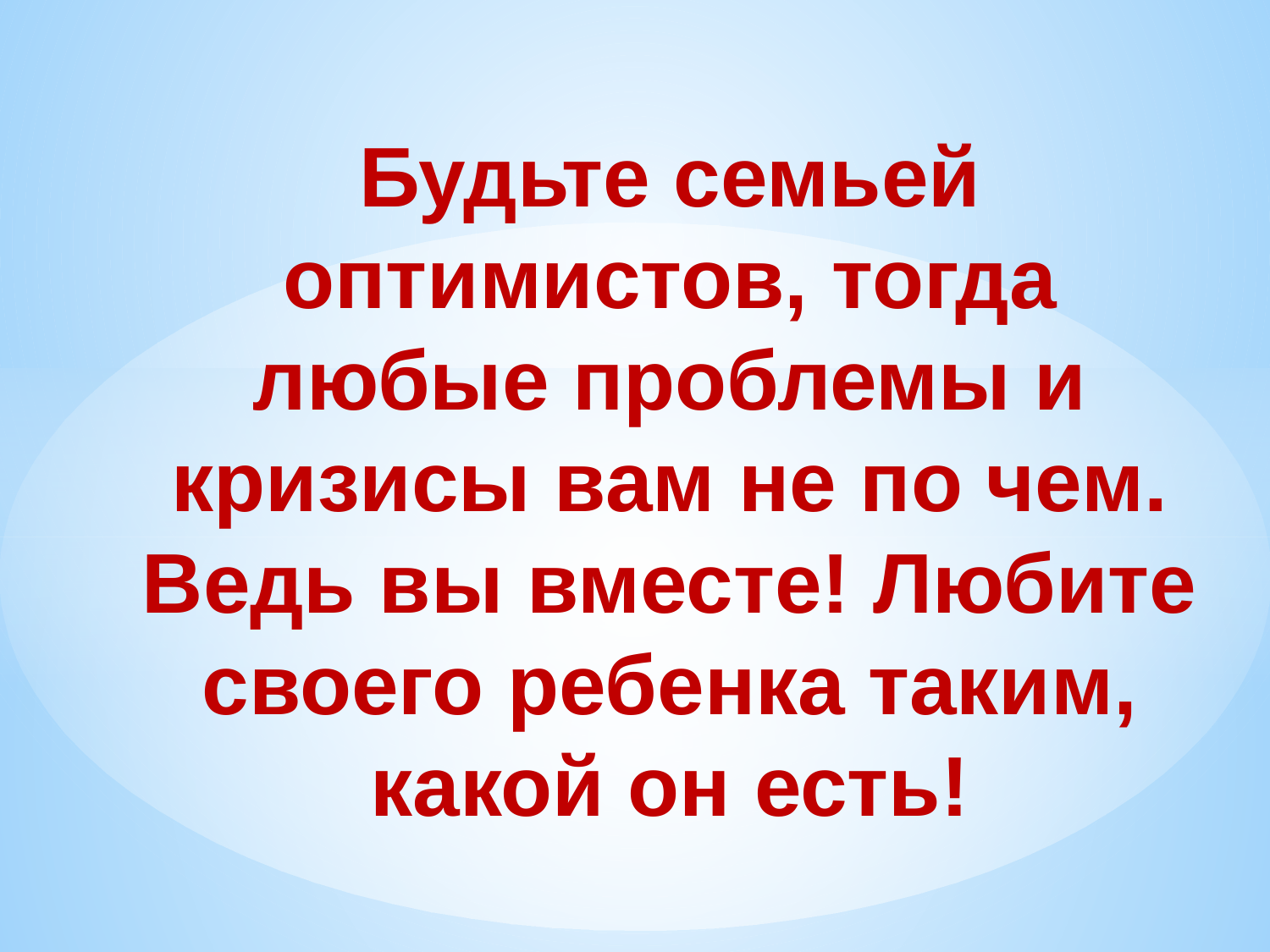

Будьте семьей оптимистов, тогда любые проблемы и кризисы вам не по чем. Ведь вы вместе! Любите своего ребенка таким, какой он есть!